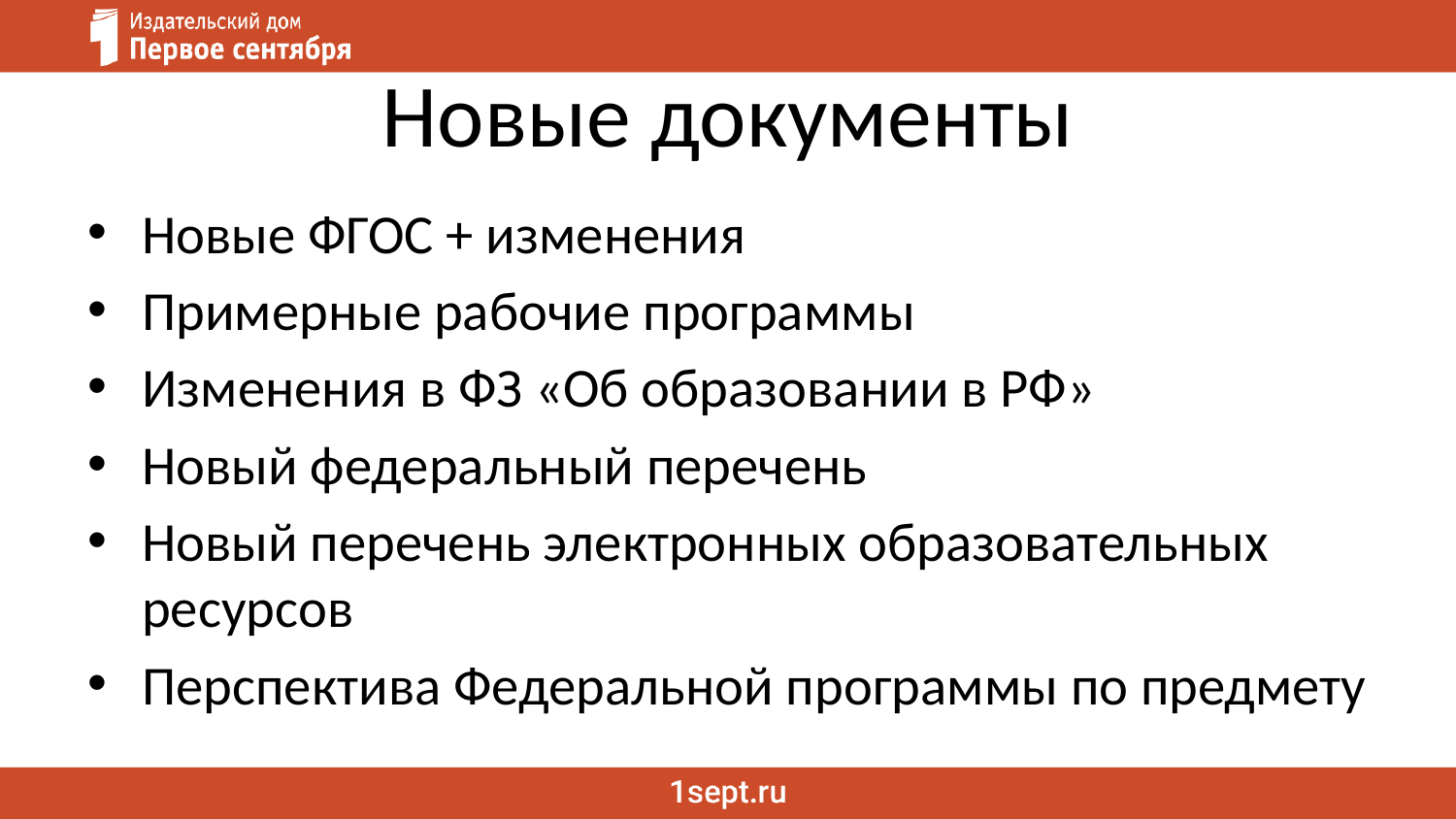

# Новые документы
Новые ФГОС + изменения
Примерные рабочие программы
Изменения в ФЗ «Об образовании в РФ»
Новый федеральный перечень
Новый перечень электронных образовательных ресурсов
Перспектива Федеральной программы по предмету